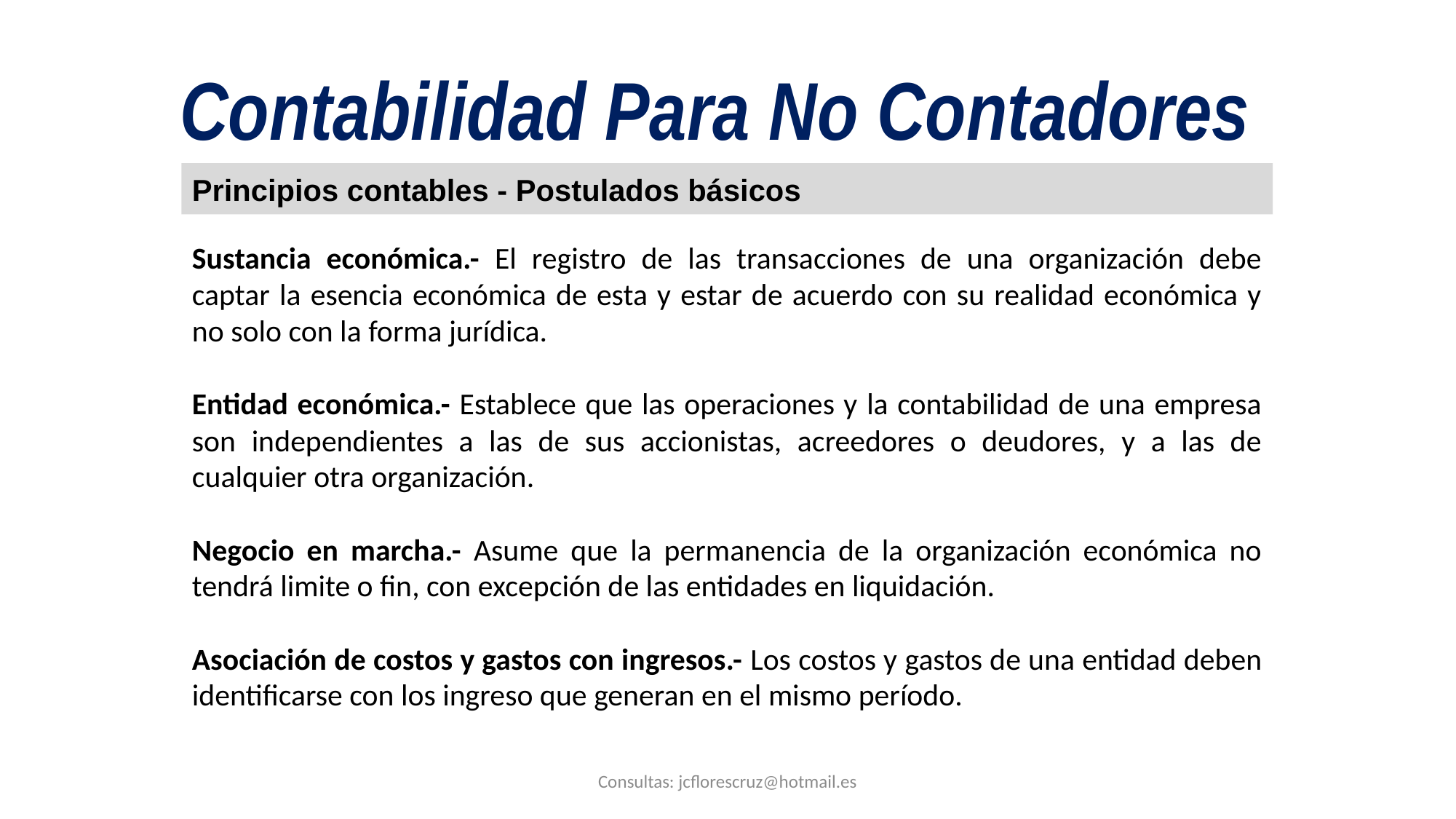

Contabilidad Para No Contadores
Principios contables - Postulados básicos
Sustancia económica.- El registro de las transacciones de una organización debe captar la esencia económica de esta y estar de acuerdo con su realidad económica y no solo con la forma jurídica.

Entidad económica.- Establece que las operaciones y la contabilidad de una empresa son independientes a las de sus accionistas, acreedores o deudores, y a las de cualquier otra organización.

Negocio en marcha.- Asume que la permanencia de la organización económica no tendrá limite o fin, con excepción de las entidades en liquidación.

Asociación de costos y gastos con ingresos.- Los costos y gastos de una entidad deben identificarse con los ingreso que generan en el mismo período.

Consultas: jcflorescruz@hotmail.es